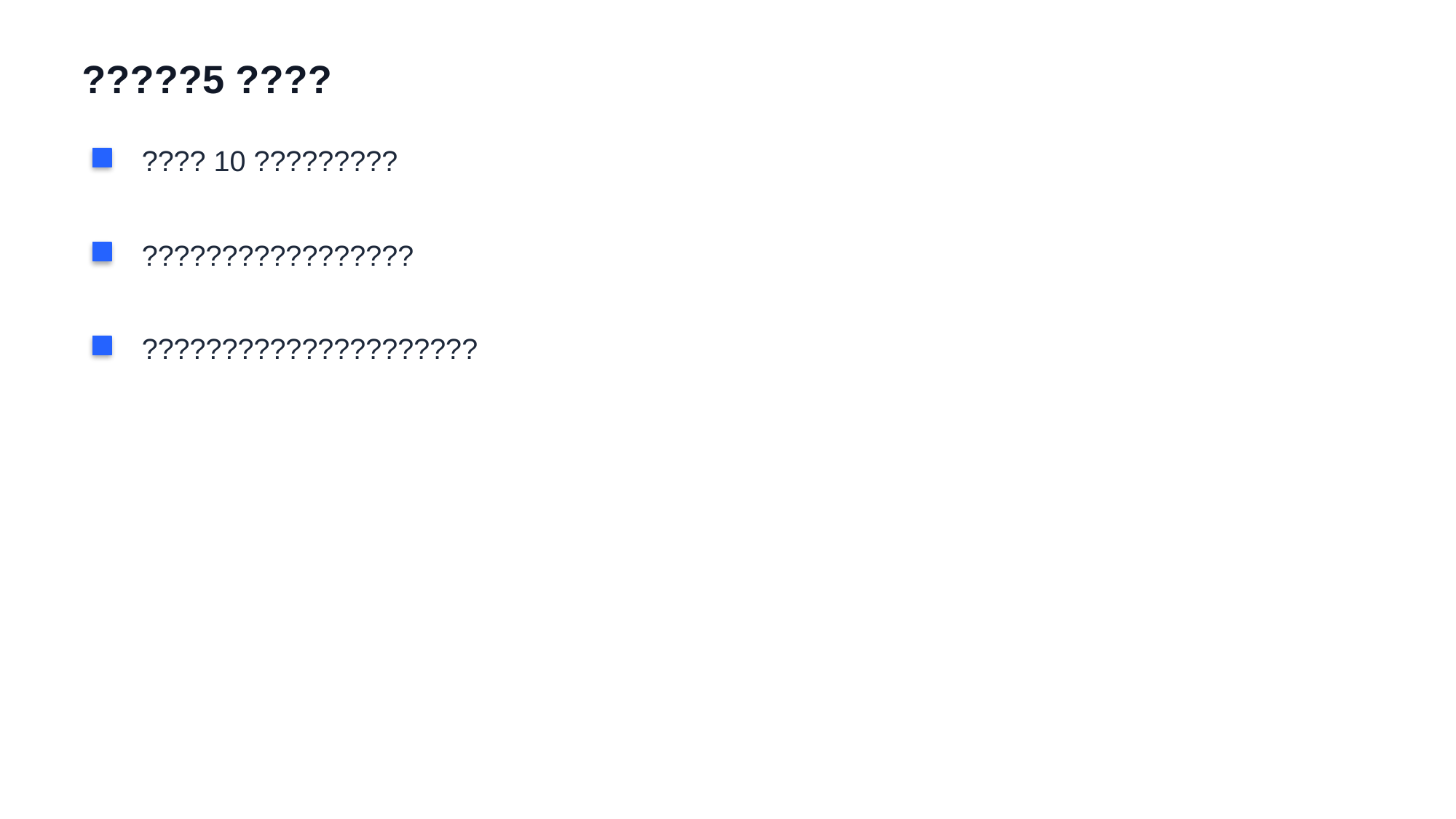

?????5 ????
???? 10 ?????????

?????????????????

?????????????????????